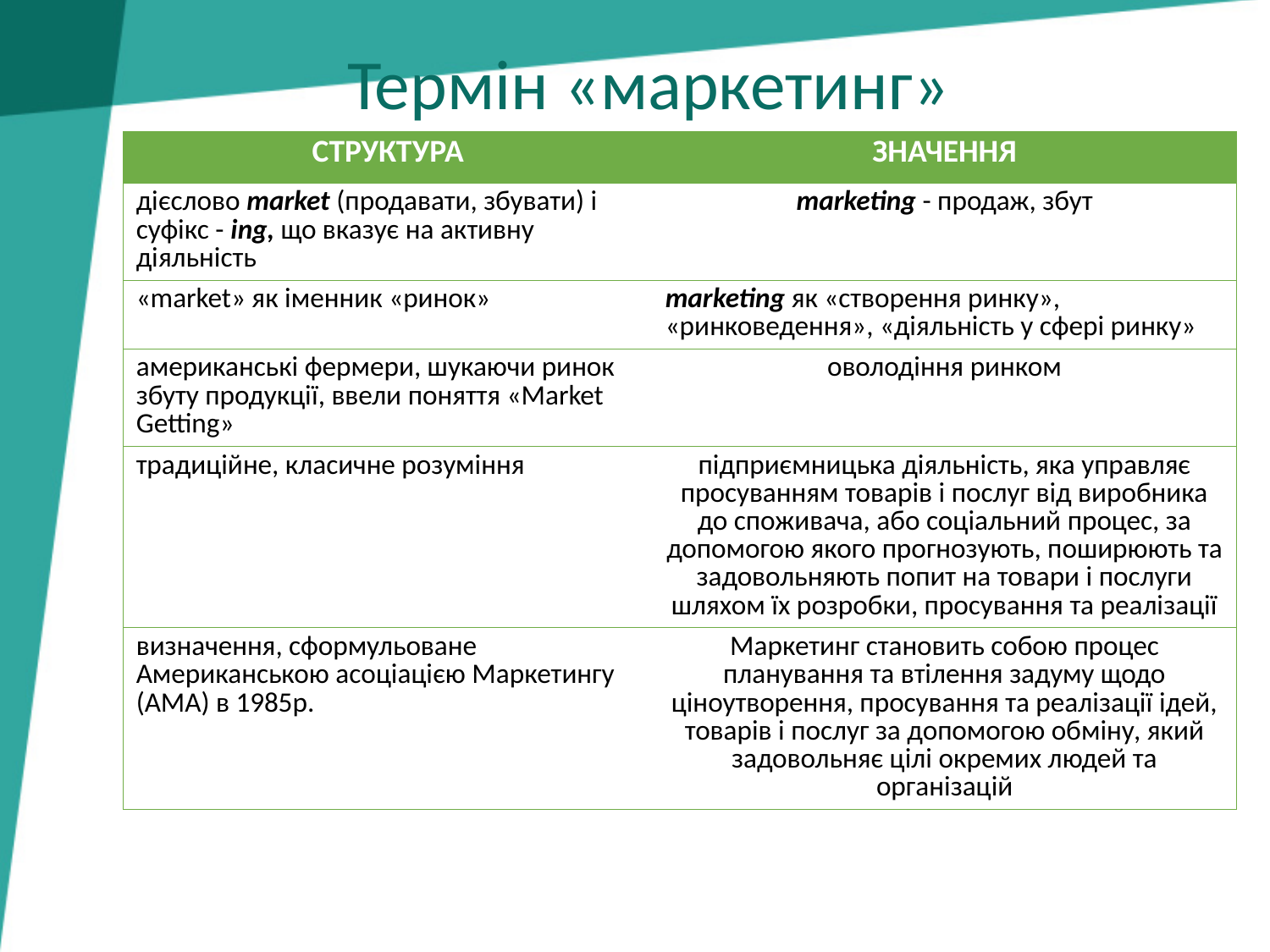

# Термін «маркетинг»
| СТРУКТУРА | ЗНАЧЕННЯ |
| --- | --- |
| дієслово market (продавати, збувати) і суфікс - ing, що вказує на активну діяльність | marketing - продаж, збут |
| «market» як іменник «ринок» | marketing як «створення ринку», «ринковедення», «діяльність у сфері ринку» |
| американські фермери, шукаючи ринок збуту продукції, ввели поняття «Market Getting» | оволодіння ринком |
| традиційне, класичне розуміння | підприємницька діяльність, яка управляє просуванням товарів і послуг від виробника до споживача, або соціальний процес, за допомогою якого прогнозують, поширюють та задовольняють попит на товари і послуги шляхом їх розробки, просування та реалізації |
| визначення, сформульоване Американською асоціацією Маркетингу (АМА) в 1985р. | Маркетинг становить собою процес планування та втілення задуму щодо ціноутворення, просування та реалізації ідей, товарів і послуг за допомогою обміну, який задовольняє цілі окремих людей та організацій |